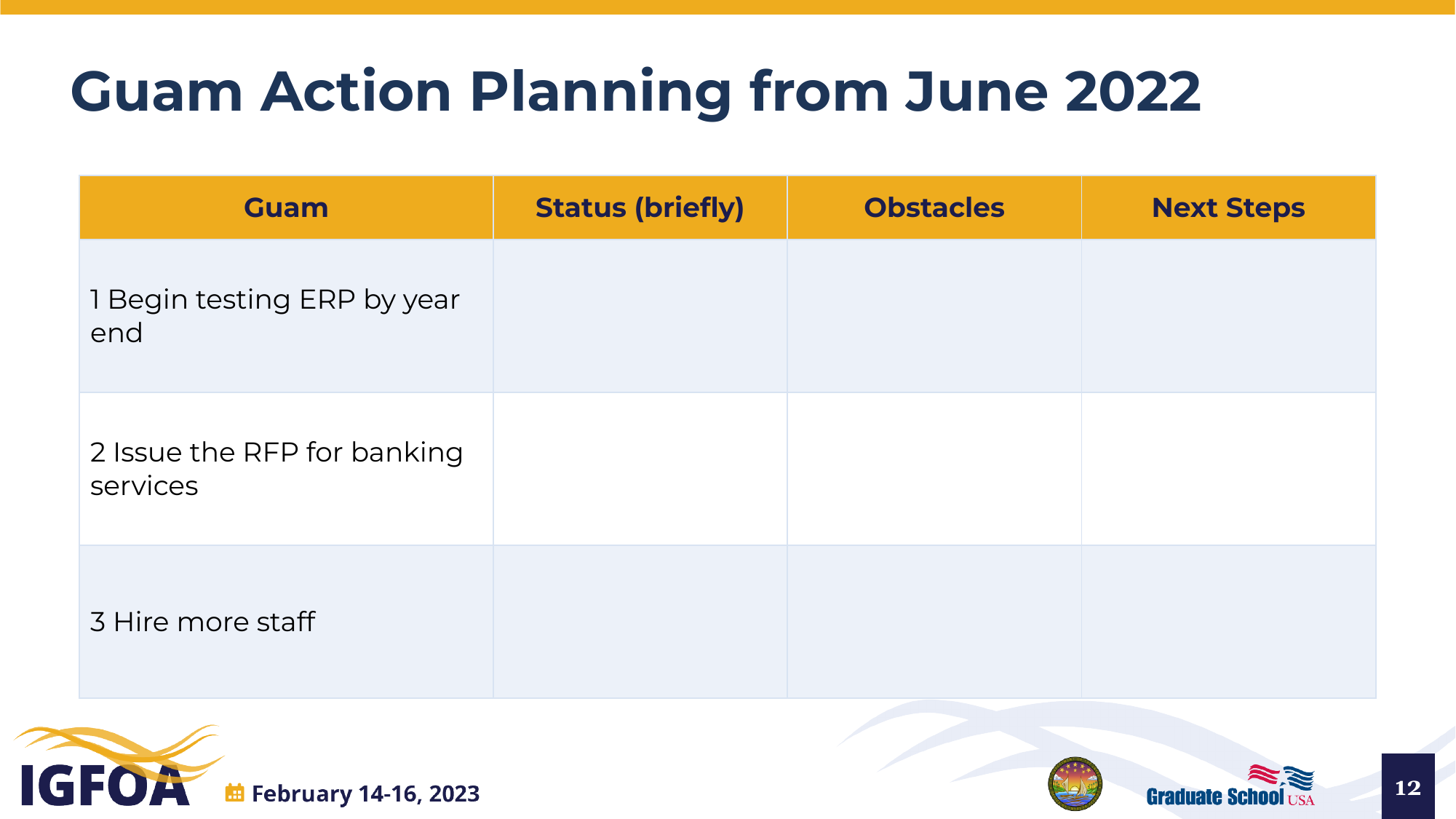

# Guam Action Planning from June 2022
| Guam | Status (briefly) | Obstacles | Next Steps |
| --- | --- | --- | --- |
| 1 Begin testing ERP by year end |  |  |  |
| 2 Issue the RFP for banking services |  |  |  |
| 3 Hire more staff |  |  |  |
12